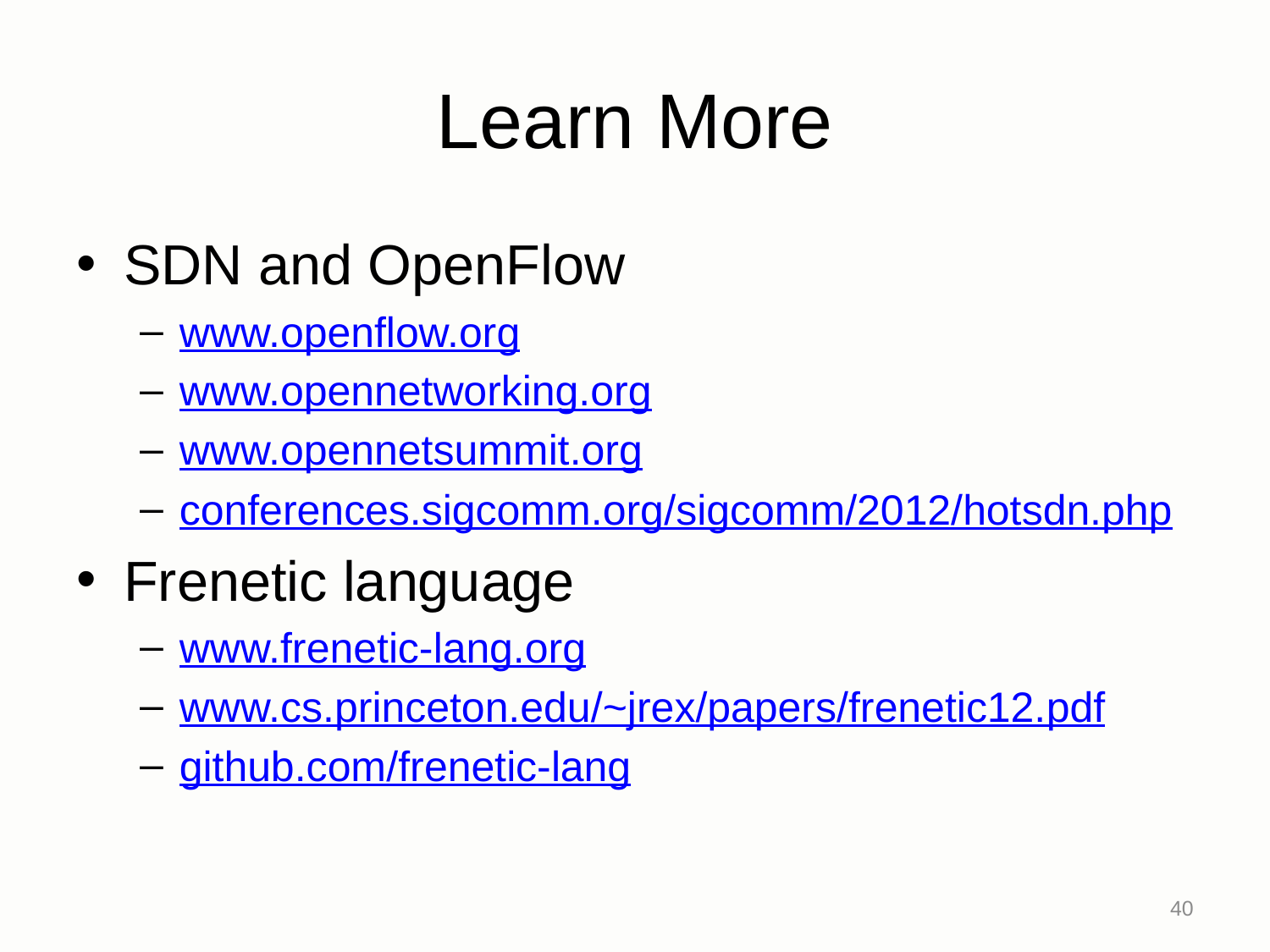

# Learn More
SDN and OpenFlow
www.openflow.org
www.opennetworking.org
www.opennetsummit.org
conferences.sigcomm.org/sigcomm/2012/hotsdn.php
Frenetic language
www.frenetic-lang.org
www.cs.princeton.edu/~jrex/papers/frenetic12.pdf
github.com/frenetic-lang

40